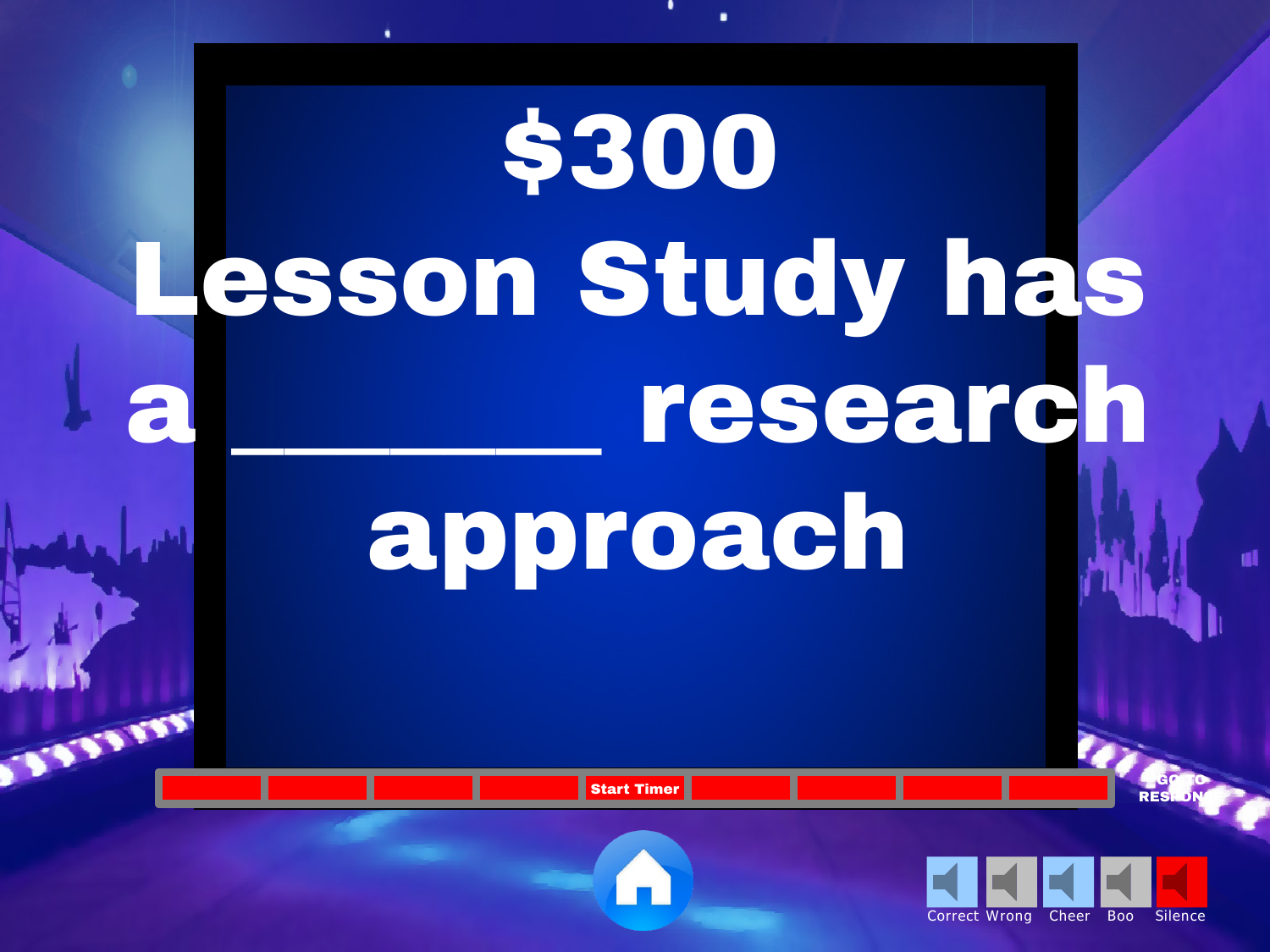

$300
Lesson Study has a _______ research approach